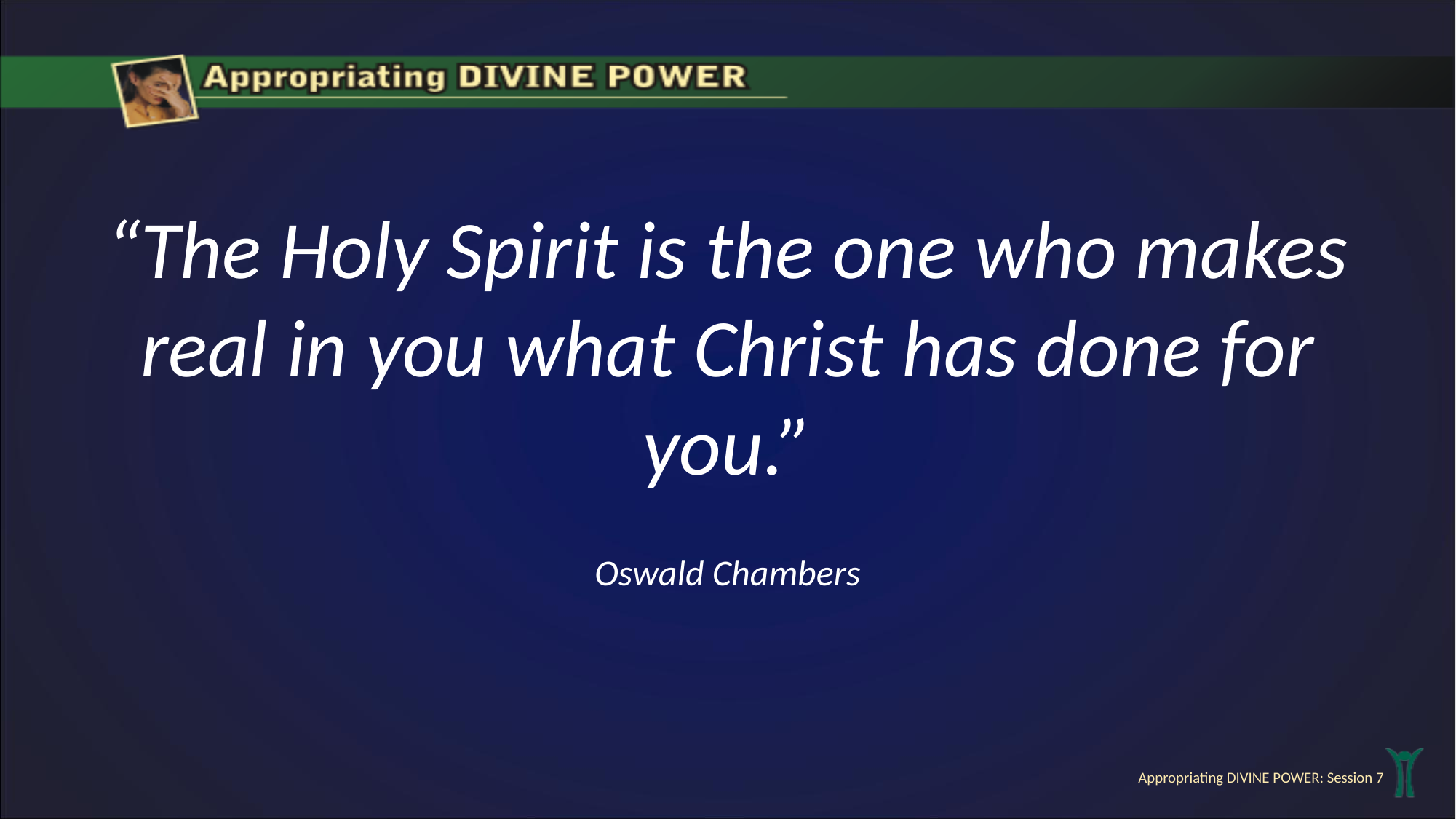

“The Holy Spirit is the one who makes real in you what Christ has done for you.”

Oswald Chambers